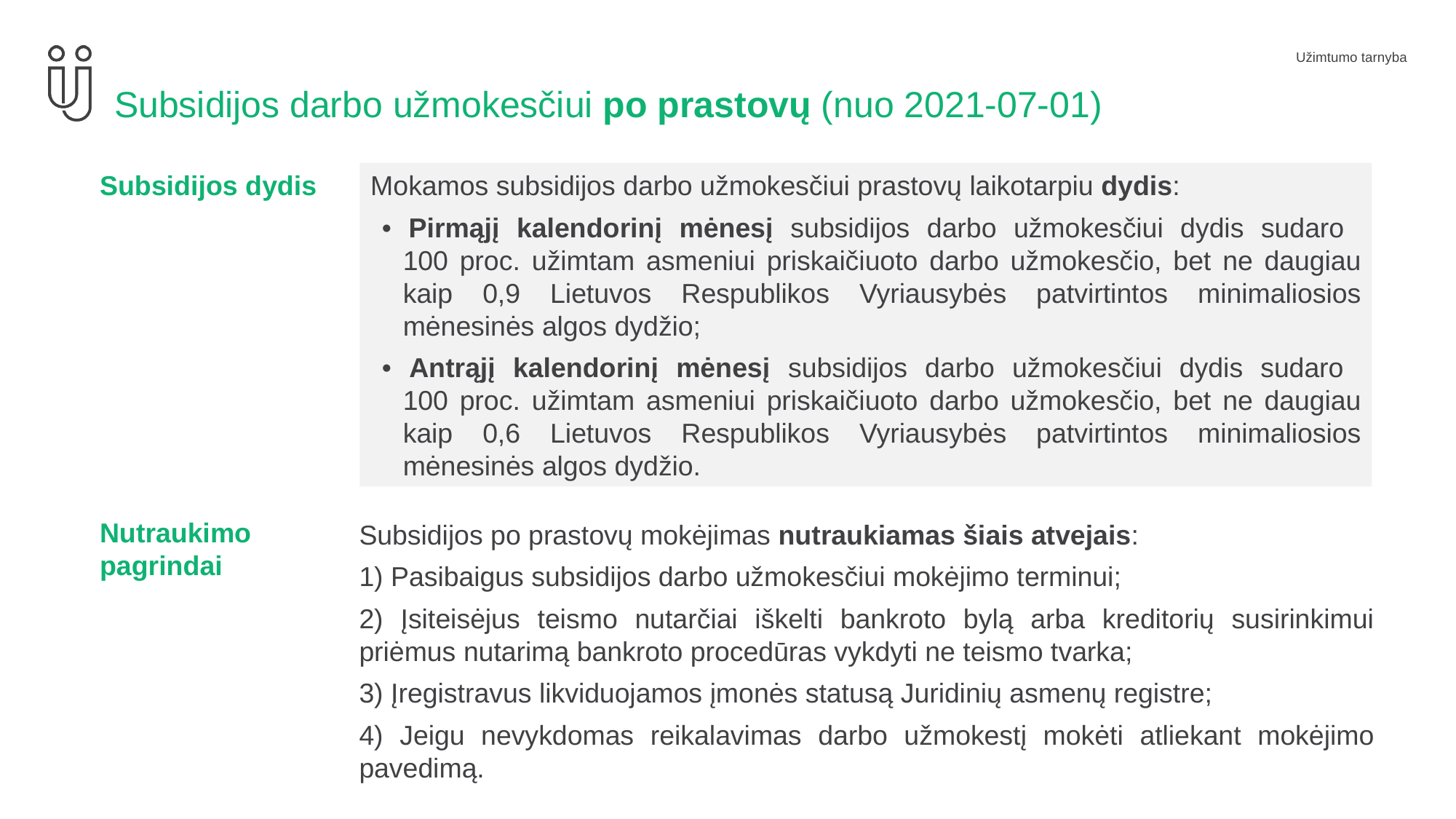

# Subsidijos darbo užmokesčiui po prastovų (nuo 2021-07-01)
Subsidijos dydis
Mokamos subsidijos darbo užmokesčiui prastovų laikotarpiu dydis:
• Pirmąjį kalendorinį mėnesį subsidijos darbo užmokesčiui dydis sudaro
100 proc. užimtam asmeniui priskaičiuoto darbo užmokesčio, bet ne daugiau kaip 0,9 Lietuvos Respublikos Vyriausybės patvirtintos minimaliosios mėnesinės algos dydžio;
• Antrąjį kalendorinį mėnesį subsidijos darbo užmokesčiui dydis sudaro
100 proc. užimtam asmeniui priskaičiuoto darbo užmokesčio, bet ne daugiau kaip 0,6 Lietuvos Respublikos Vyriausybės patvirtintos minimaliosios mėnesinės algos dydžio.
Nutraukimo pagrindai
Subsidijos po prastovų mokėjimas nutraukiamas šiais atvejais:
1) Pasibaigus subsidijos darbo užmokesčiui mokėjimo terminui;
2) Įsiteisėjus teismo nutarčiai iškelti bankroto bylą arba kreditorių susirinkimui priėmus nutarimą bankroto procedūras vykdyti ne teismo tvarka;
3) Įregistravus likviduojamos įmonės statusą Juridinių asmenų registre;
4) Jeigu nevykdomas reikalavimas darbo užmokestį mokėti atliekant mokėjimo pavedimą.